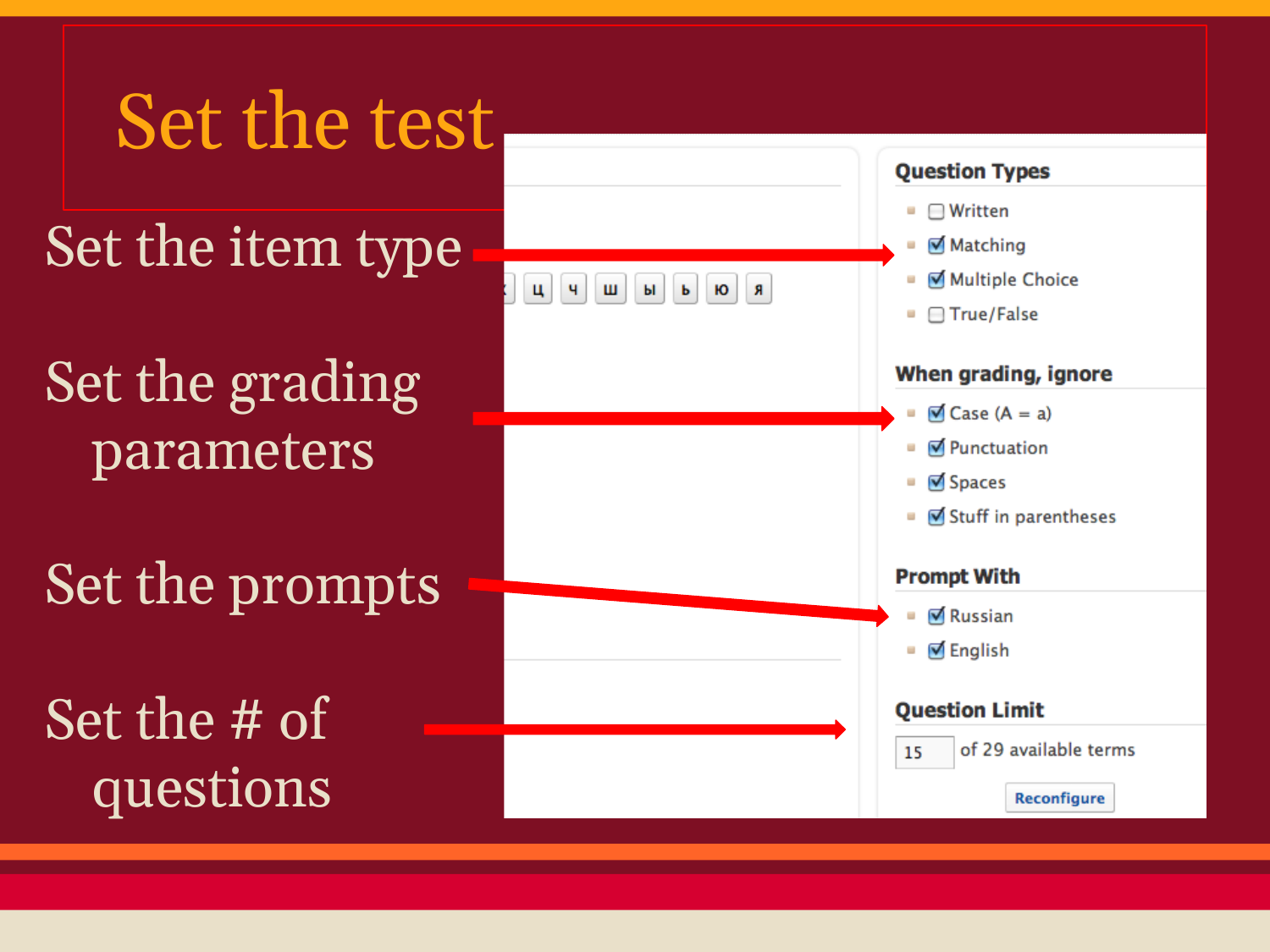

# Set the test

Set the item type

Set the grading parameters

Set the prompts

Set the # of questions